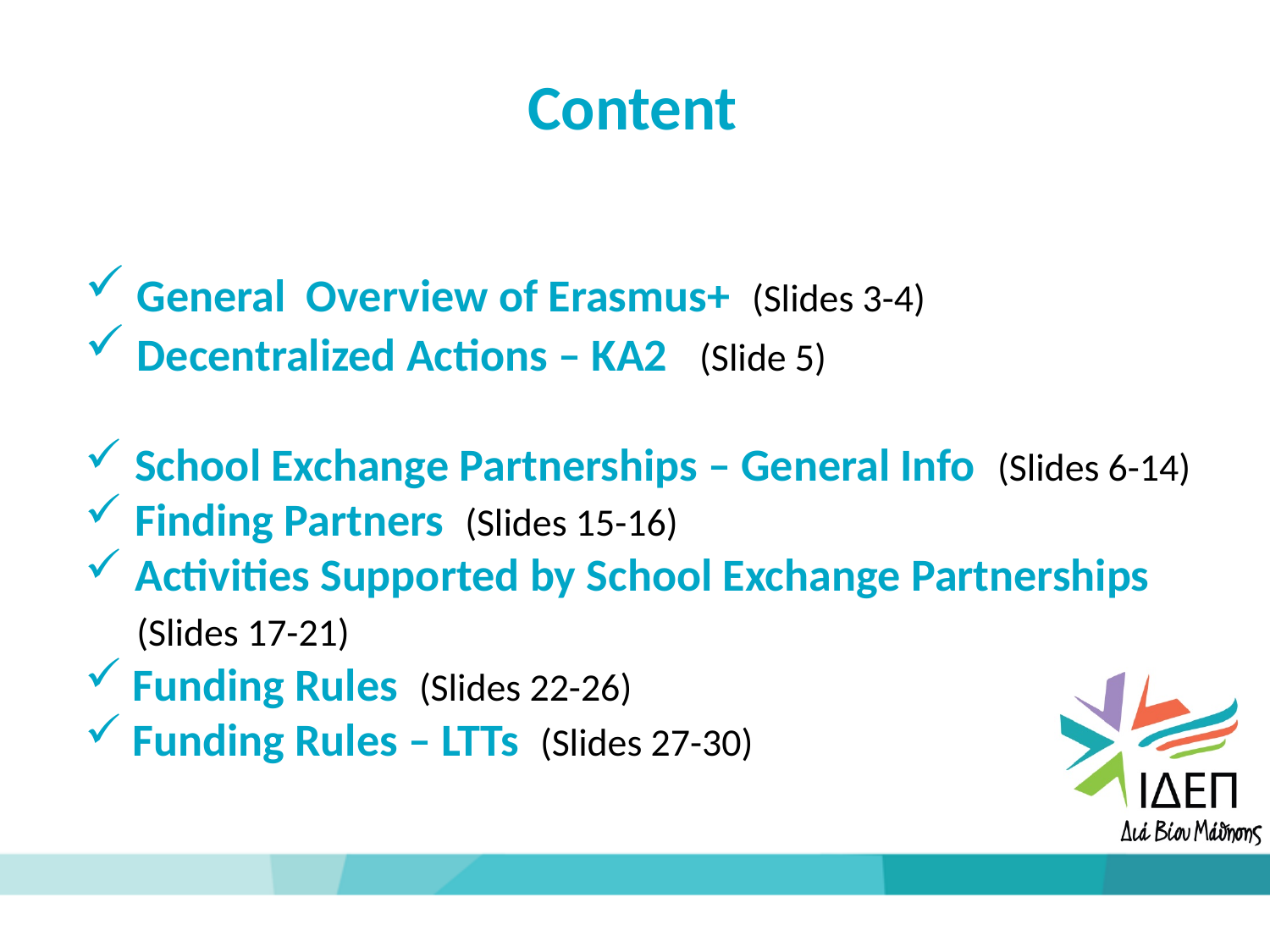

Content

 General  Overview of Erasmus+  (Slides 3-4)
 Decentralized Actions – KA2   (Slide 5)
 School Exchange Partnerships – General Info  (Slides 6-14)
 Finding Partners  (Slides 15-16)
 Activities Supported by School Exchange Partnerships
     (Slides 17-21)
Funding Rules  (Slides 22-26)
Funding Rules – LTTs  (Slides 27-30)